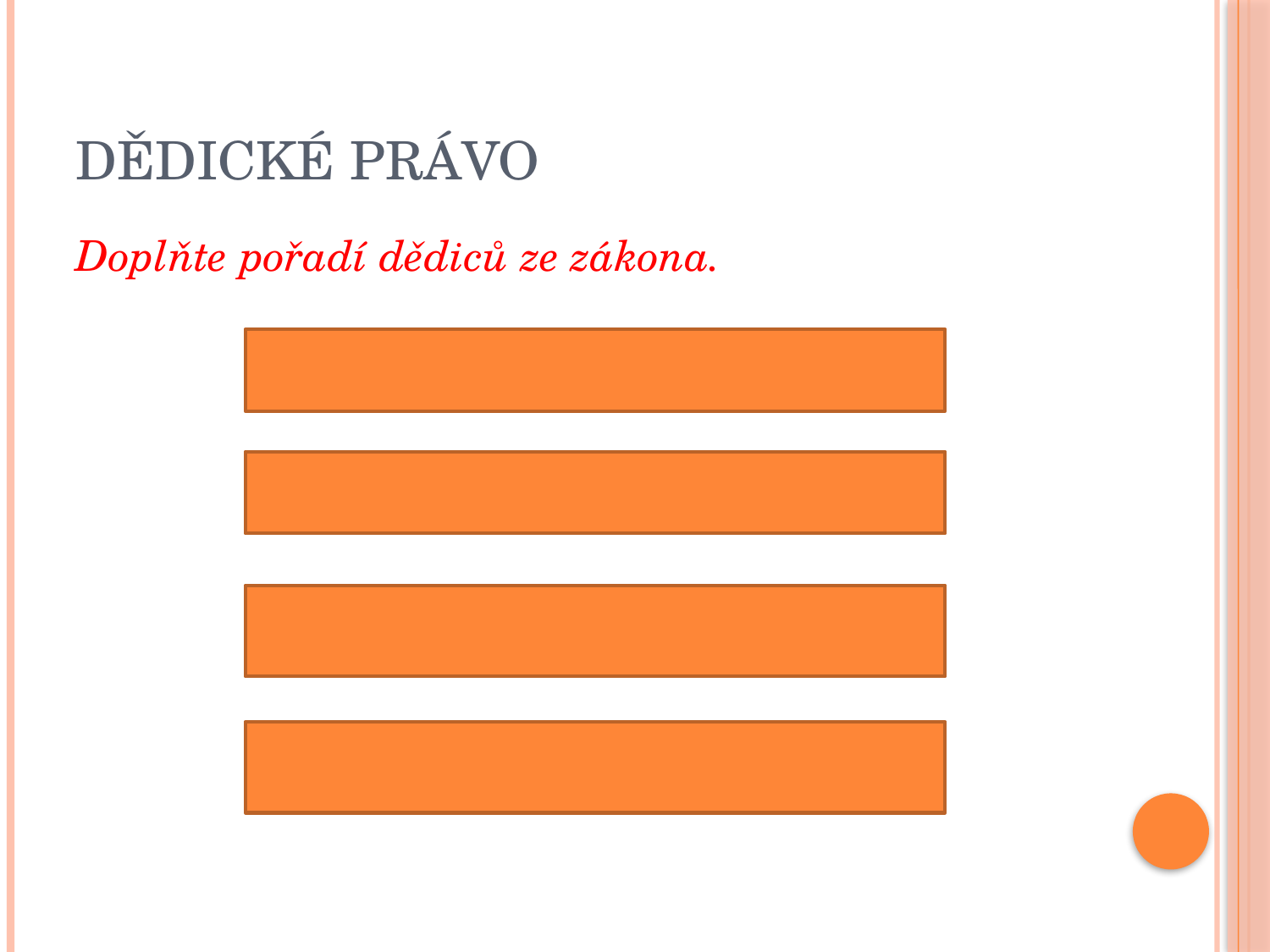

# Dědické právo
Doplňte pořadí dědiců ze zákona.